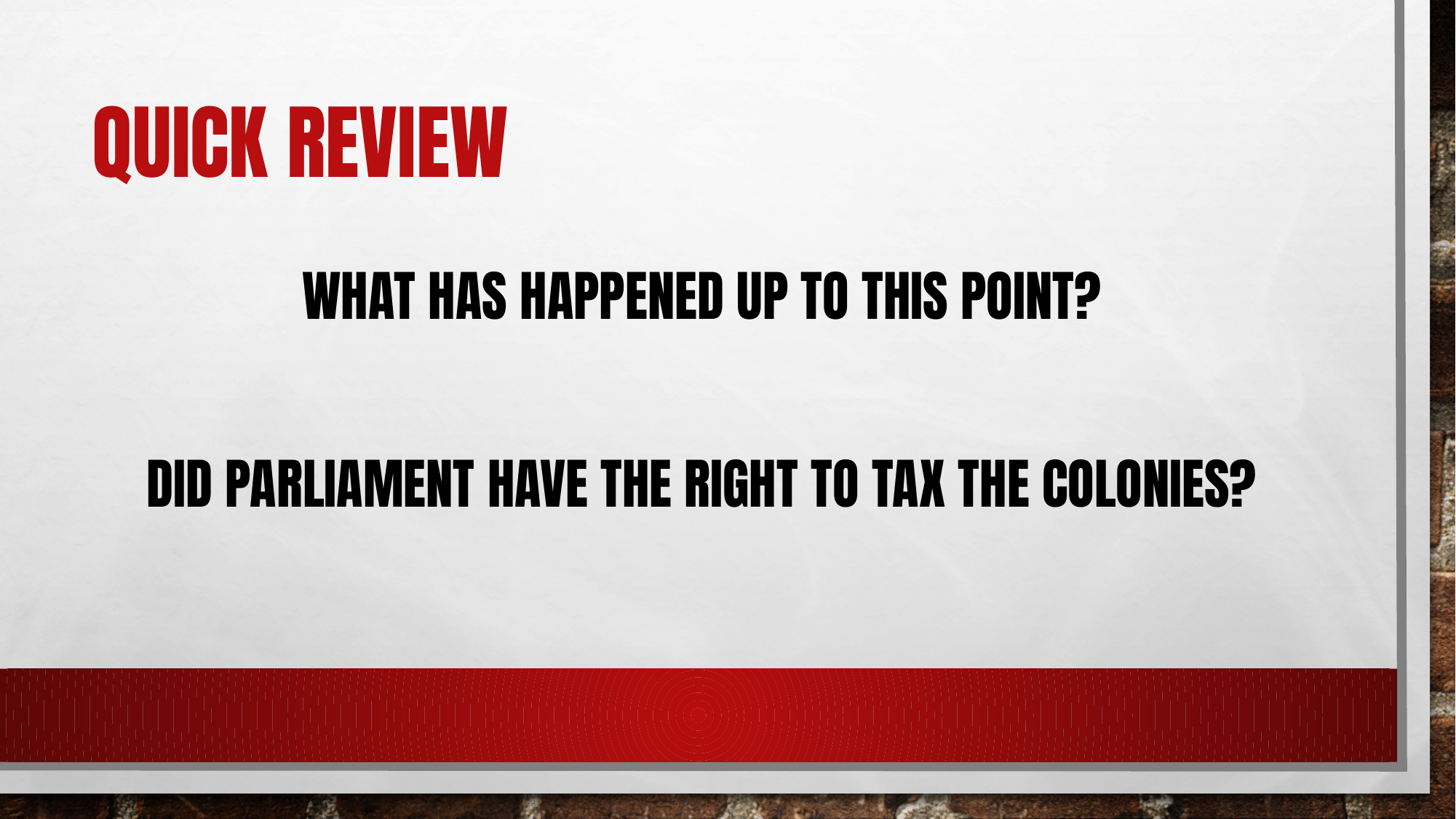

# Quick Review
What has happened up to this point?

Did Parliament Have The Right To Tax The Colonies?